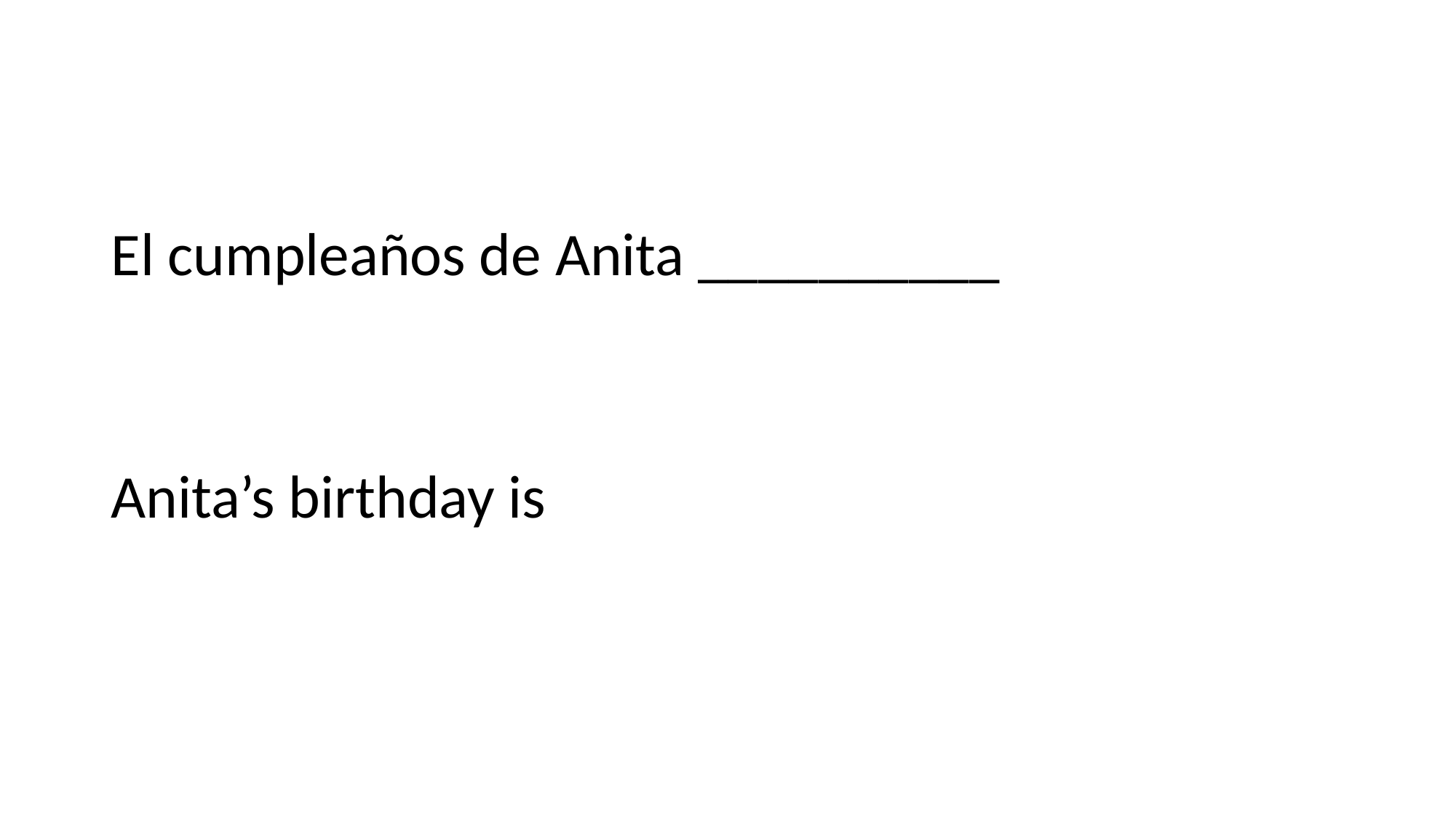

#
El cumpleaños de Anita __________

Anita’s birthday is